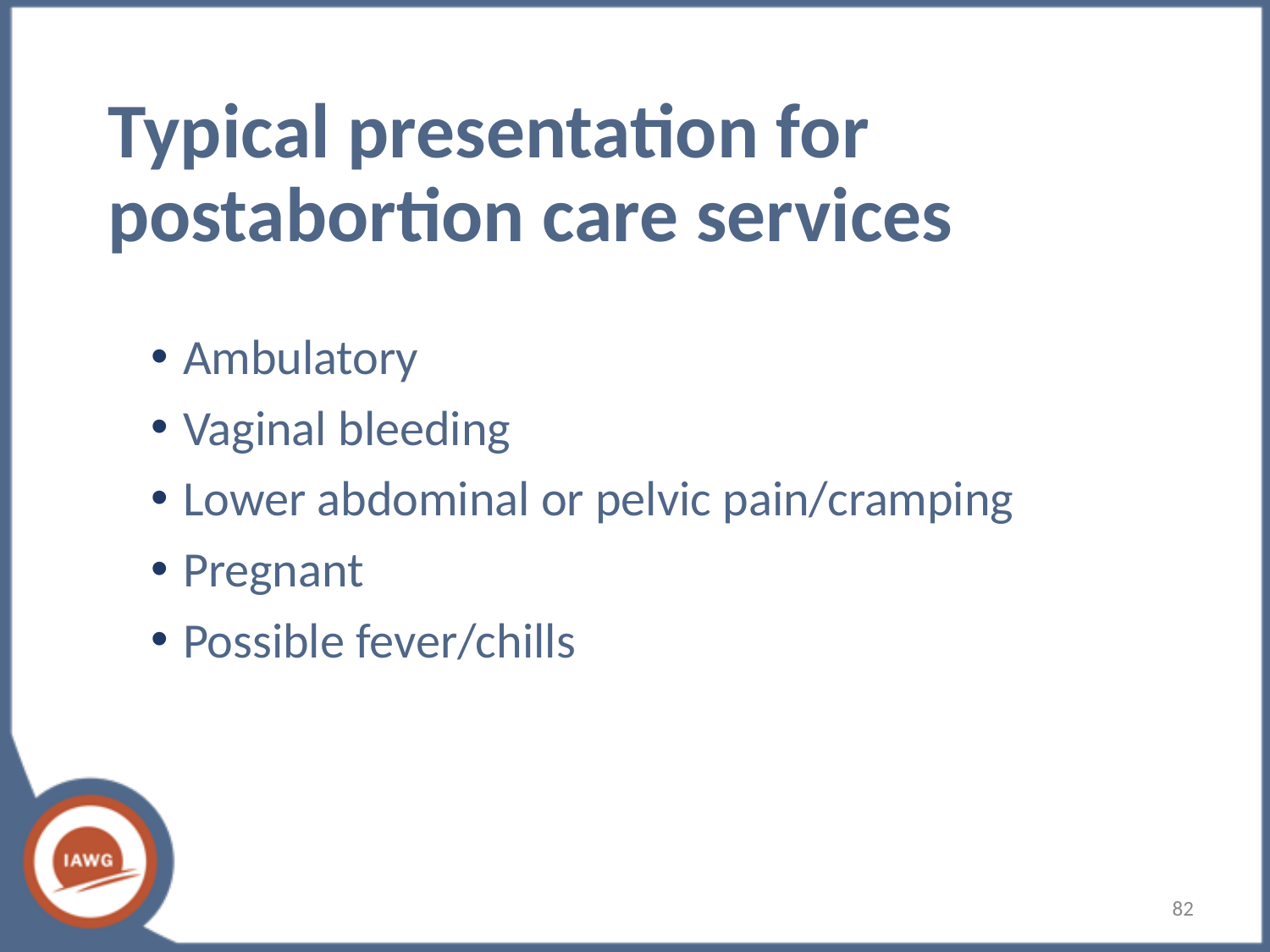

# Typical presentation for postabortion care services
Ambulatory
Vaginal bleeding
Lower abdominal or pelvic pain/cramping
Pregnant
Possible fever/chills

82